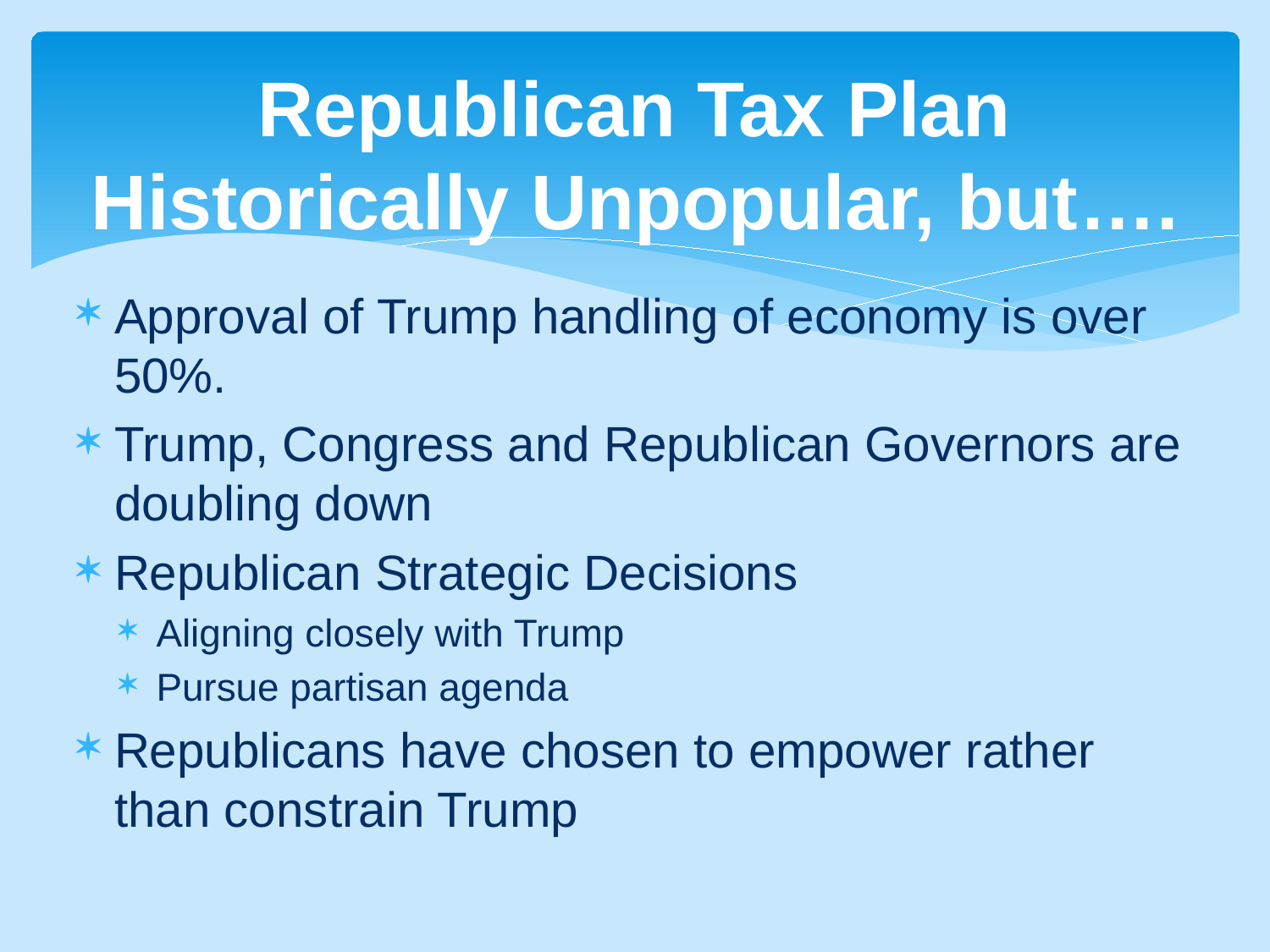

# Republican Tax Plan Historically Unpopular, but….
Approval of Trump handling of economy is over 50%.
Trump, Congress and Republican Governors are doubling down
Republican Strategic Decisions
Aligning closely with Trump
Pursue partisan agenda
Republicans have chosen to empower rather than constrain Trump